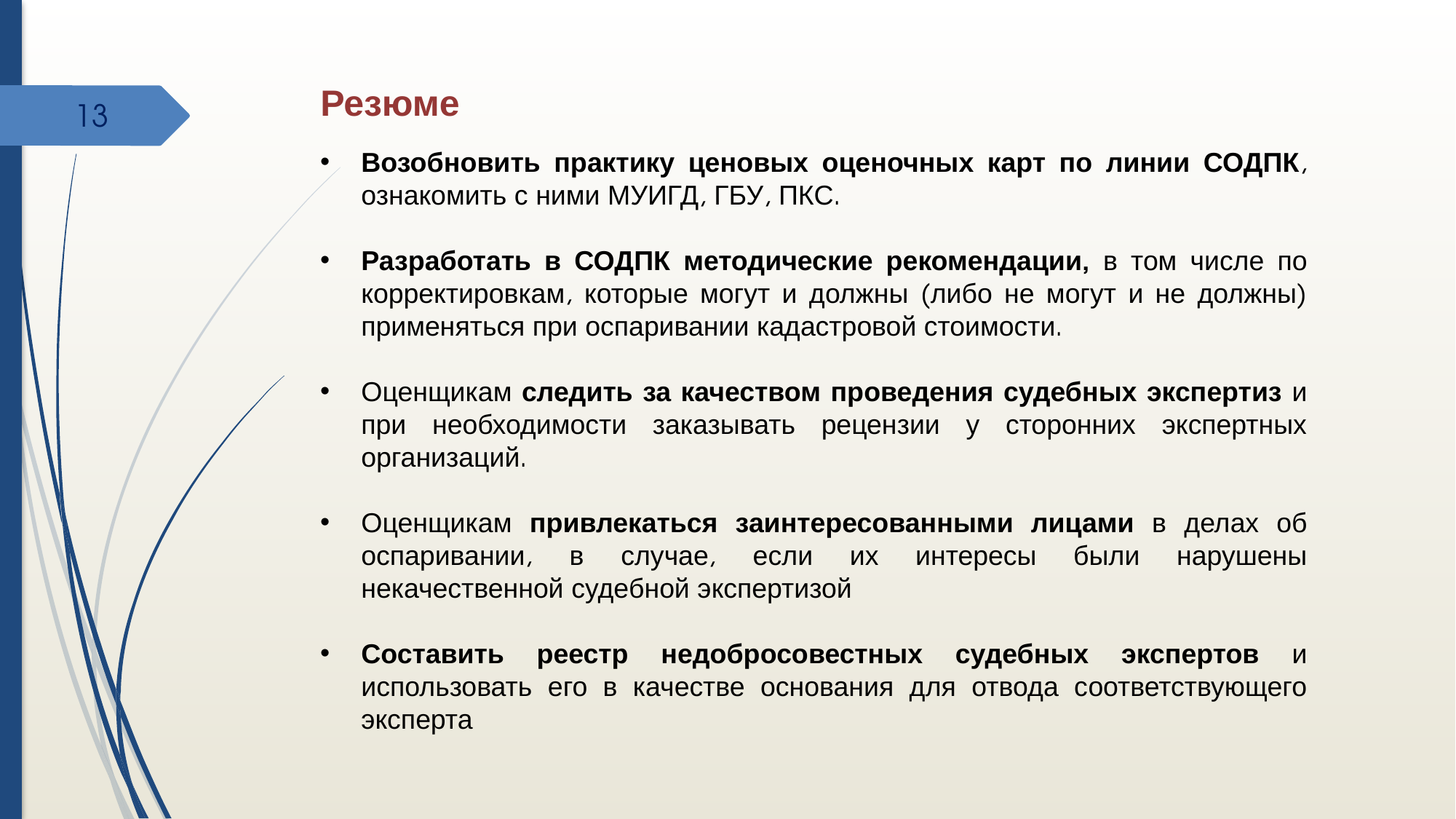

# Резюме
13
Возобновить практику ценовых оценочных карт по линии СОДПК, ознакомить с ними МУИГД, ГБУ, ПКС.

Разработать в СОДПК методические рекомендации, в том числе по корректировкам, которые могут и должны (либо не могут и не должны) применяться при оспаривании кадастровой стоимости.

Оценщикам следить за качеством проведения судебных экспертиз и при необходимости заказывать рецензии у сторонних экспертных организаций.

Оценщикам привлекаться заинтересованными лицами в делах об оспаривании, в случае, если их интересы были нарушены некачественной судебной экспертизой

Составить реестр недобросовестных судебных экспертов и использовать его в качестве основания для отвода соответствующего эксперта